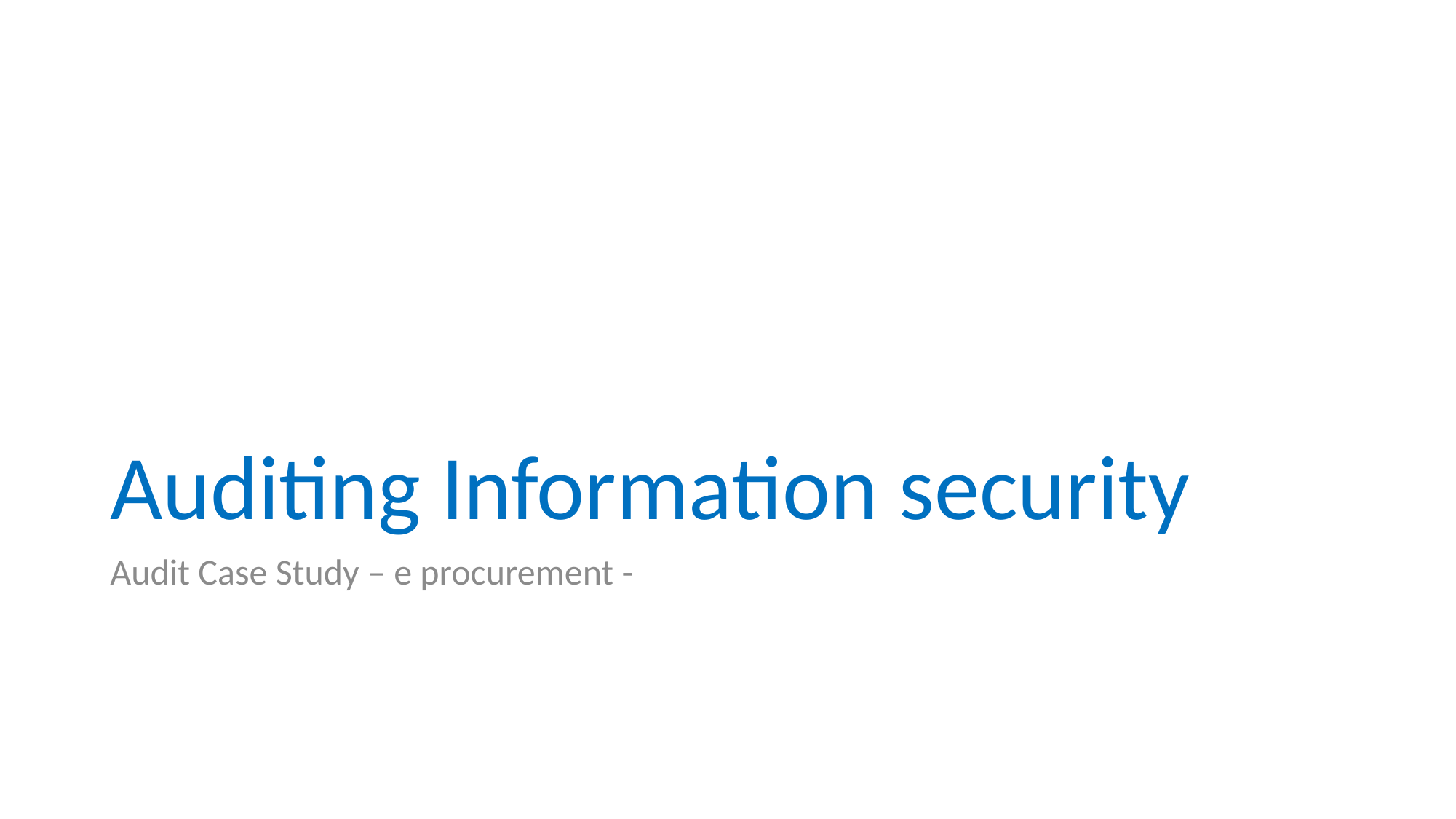

# Auditing Information security
Audit Case Study – e procurement -